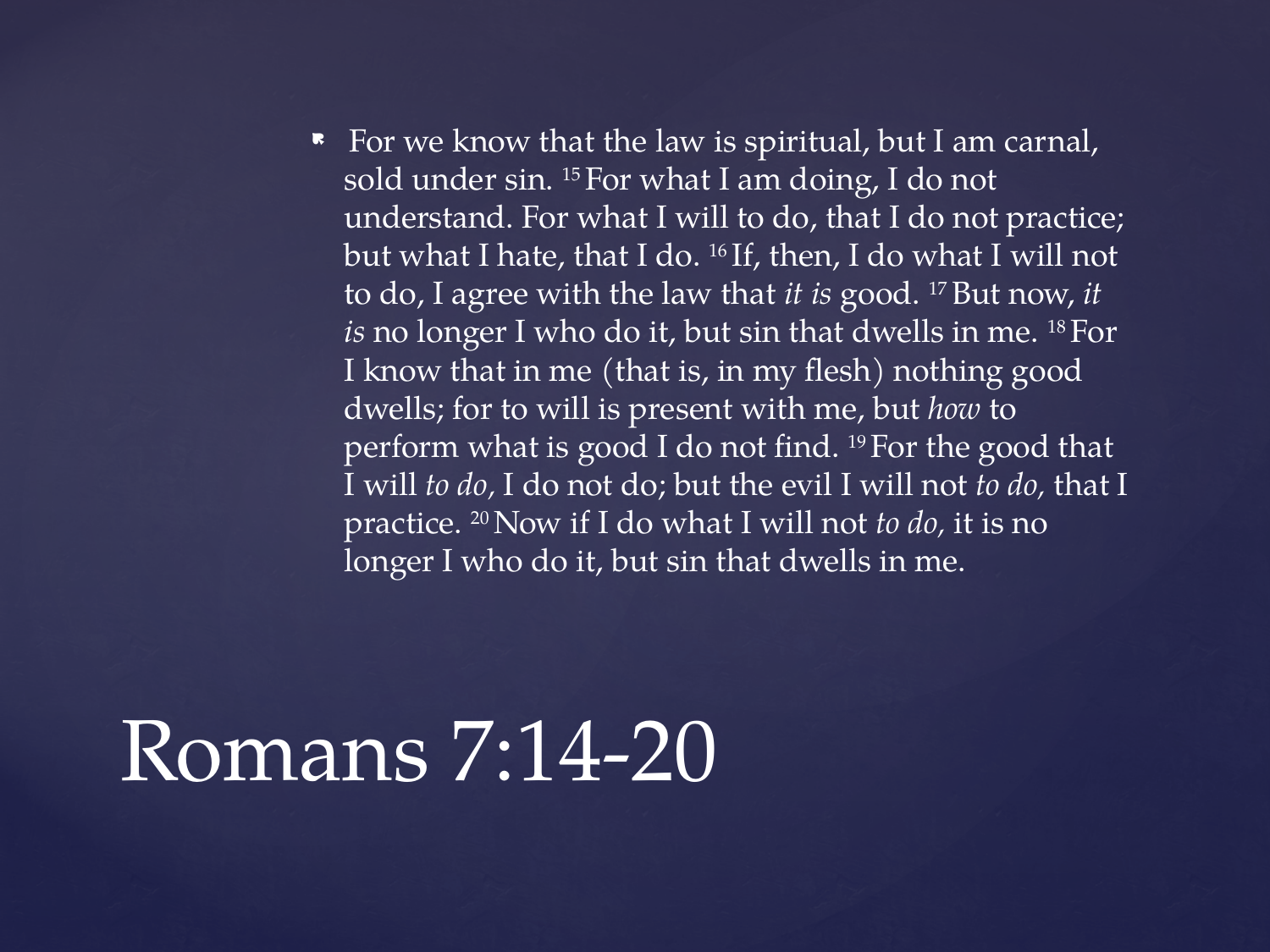

For we know that the law is spiritual, but I am carnal, sold under sin. 15 For what I am doing, I do not understand. For what I will to do, that I do not practice; but what I hate, that I do. 16 If, then, I do what I will not to do, I agree with the law that it is good. 17 But now, it is no longer I who do it, but sin that dwells in me. 18 For I know that in me (that is, in my flesh) nothing good dwells; for to will is present with me, but how to perform what is good I do not find. 19 For the good that I will to do, I do not do; but the evil I will not to do, that I practice. 20 Now if I do what I will not to do, it is no longer I who do it, but sin that dwells in me.
# Romans 7:14-20